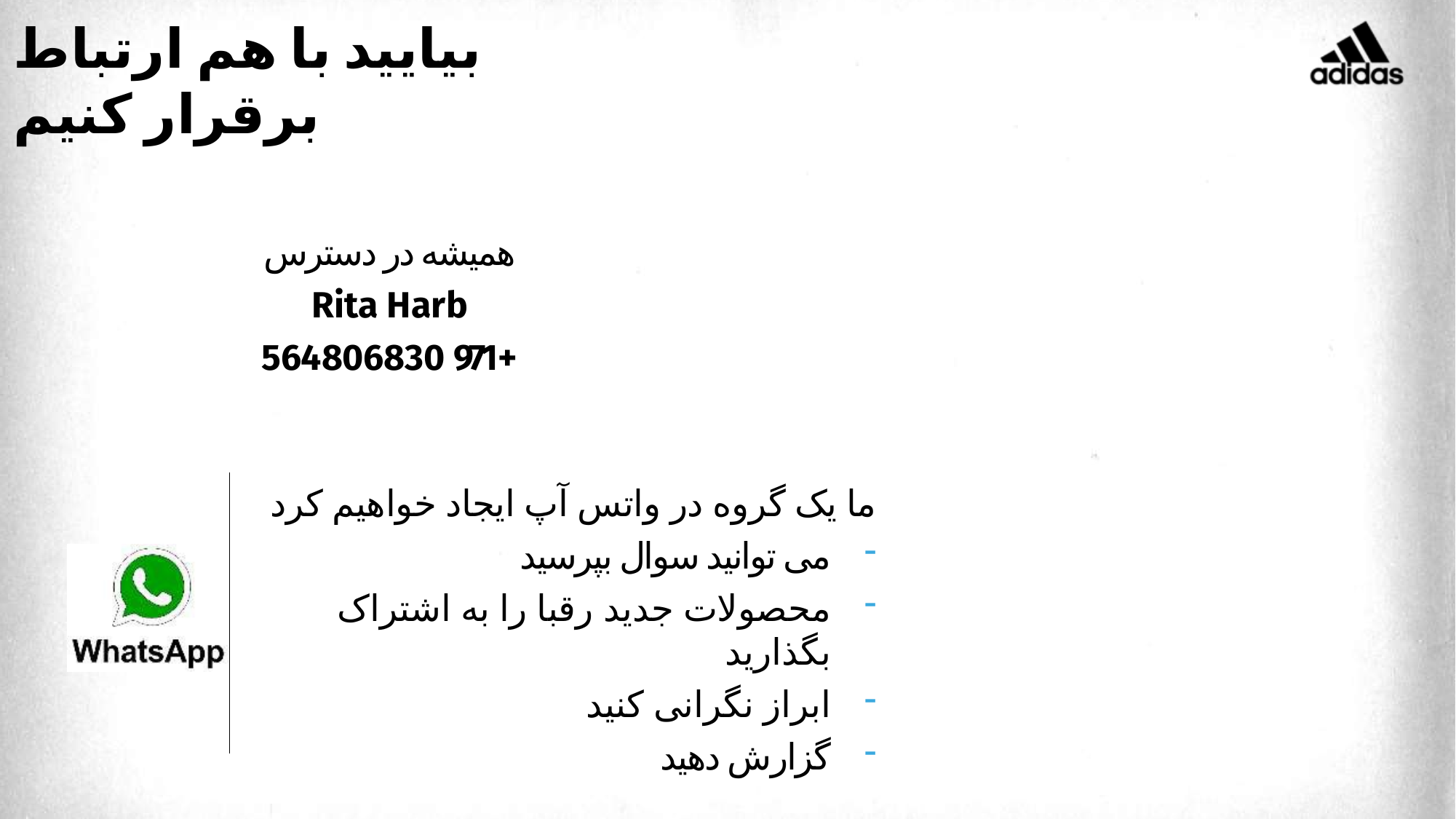

# بیایید با هم ارتباط برقرار کنیم

همیشه در دسترس
Rita Harb
+971 564806830

ما یک گروه در واتس آپ ایجاد خواهیم کرد
می توانید سوال بپرسید
محصولات جدید رقبا را به اشتراک بگذارید
ابراز نگرانی کنید
گزارش دهید